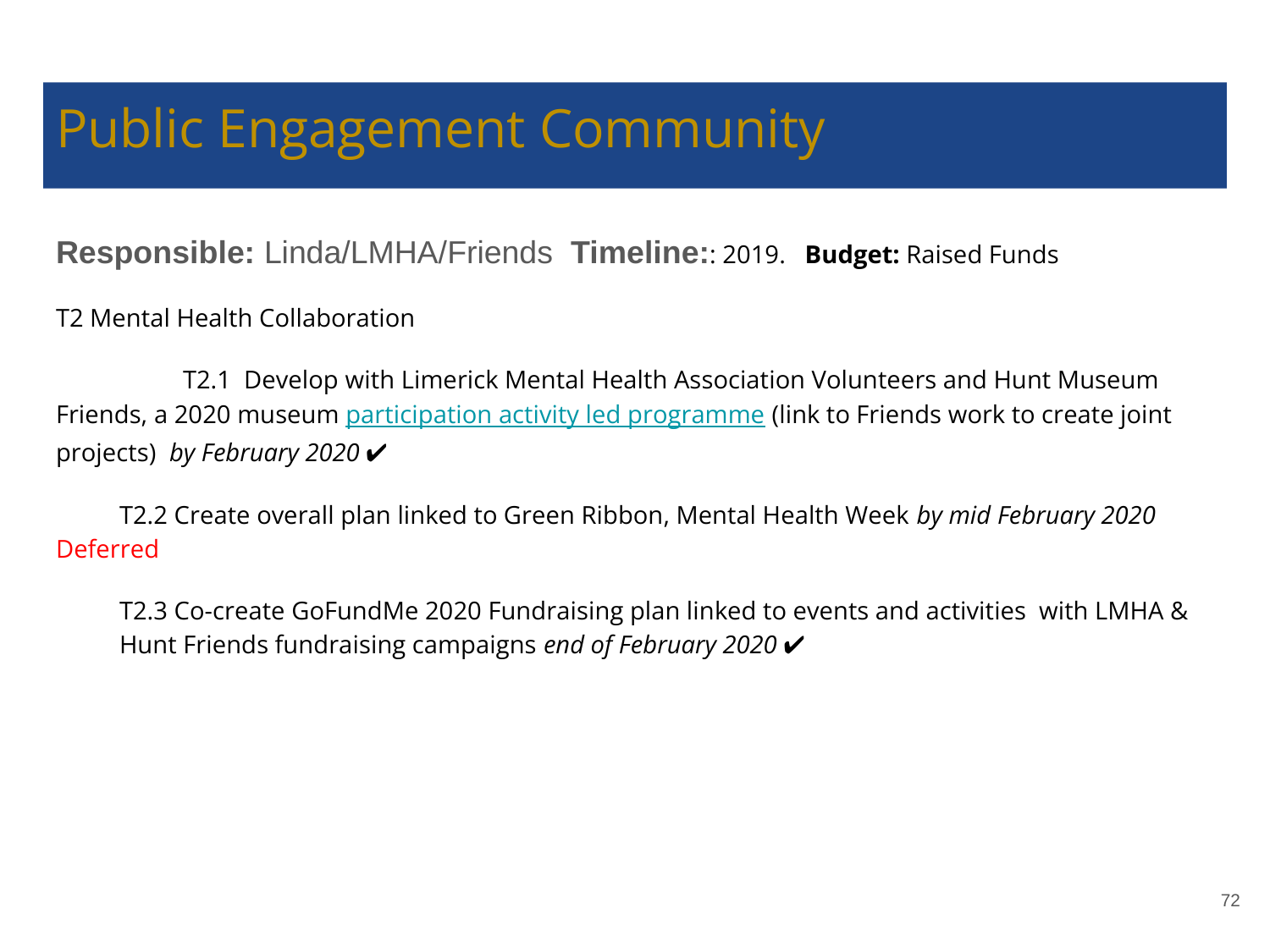

# Public Engagement Community
Responsible: Linda/LMHA/Friends  Timeline:: 2019.   Budget: Raised Funds
T2 Mental Health Collaboration
	T2.1  Develop with Limerick Mental Health Association Volunteers and Hunt Museum Friends, a 2020 museum participation activity led programme (link to Friends work to create joint projects)  by February 2020 ✔️
T2.2 Create overall plan linked to Green Ribbon, Mental Health Week by mid February 2020 Deferred
T2.3 Co-create GoFundMe 2020 Fundraising plan linked to events and activities  with LMHA & Hunt Friends fundraising campaigns end of February 2020 ✔️

72